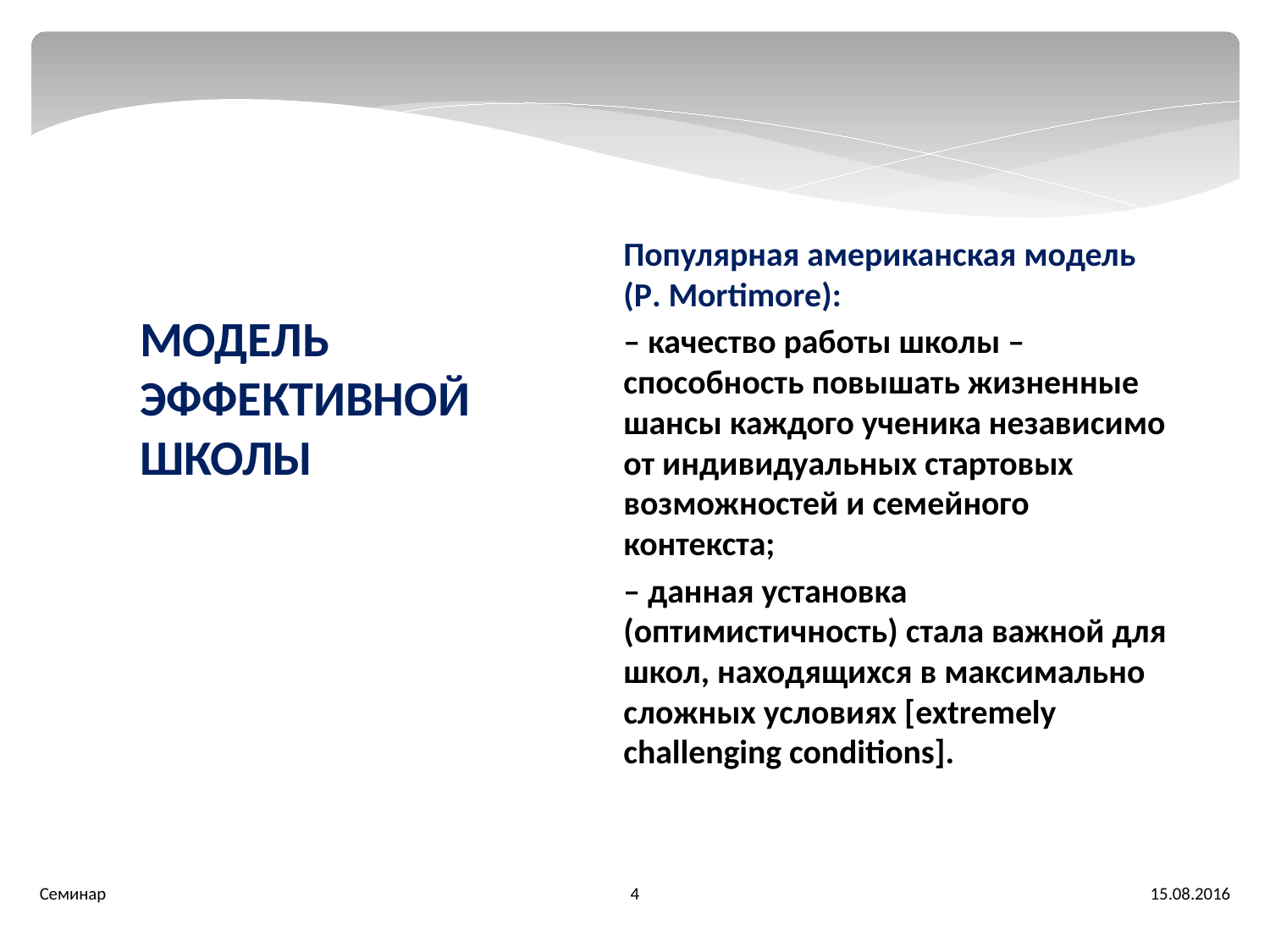

Популярная американская модель (P. Mortimore):
– качество работы школы – способность повышать жизненные шансы каждого ученика независимо от индивидуальных стартовых возможностей и семейного контекста;
– данная установка (оптимистичность) стала важной для школ, находящихся в максимально сложных условиях [extremely challenging conditions].

# МОДЕЛЬ ЭФФЕКТИВНОЙ ШКОЛЫ
4
Семинар
15.08.2016